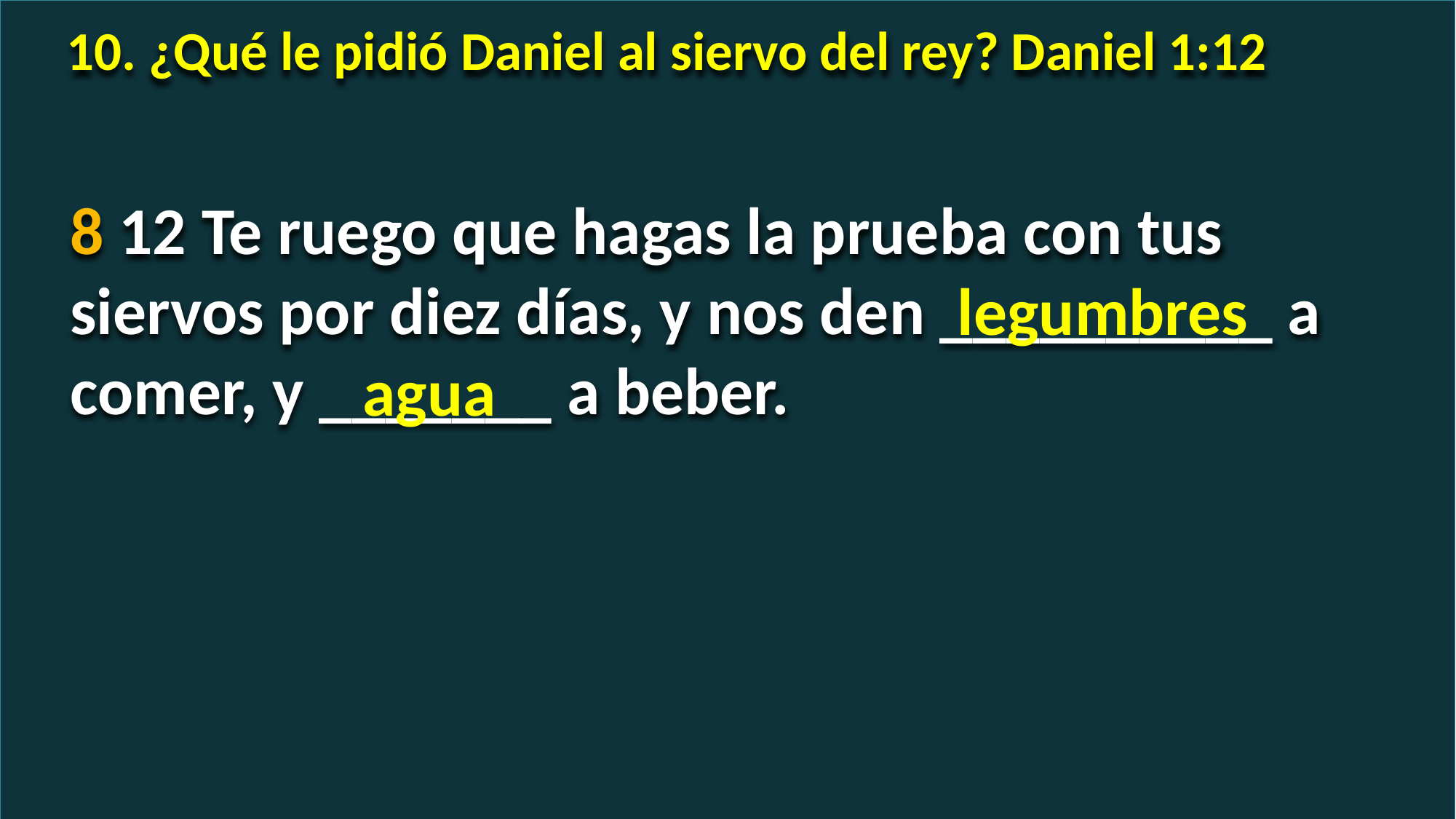

10. ¿Qué le pidió Daniel al siervo del rey? Daniel 1:12
8 12 Te ruego que hagas la prueba con tus siervos por diez días, y nos den __________ a comer, y _______ a beber.
legumbres
agua